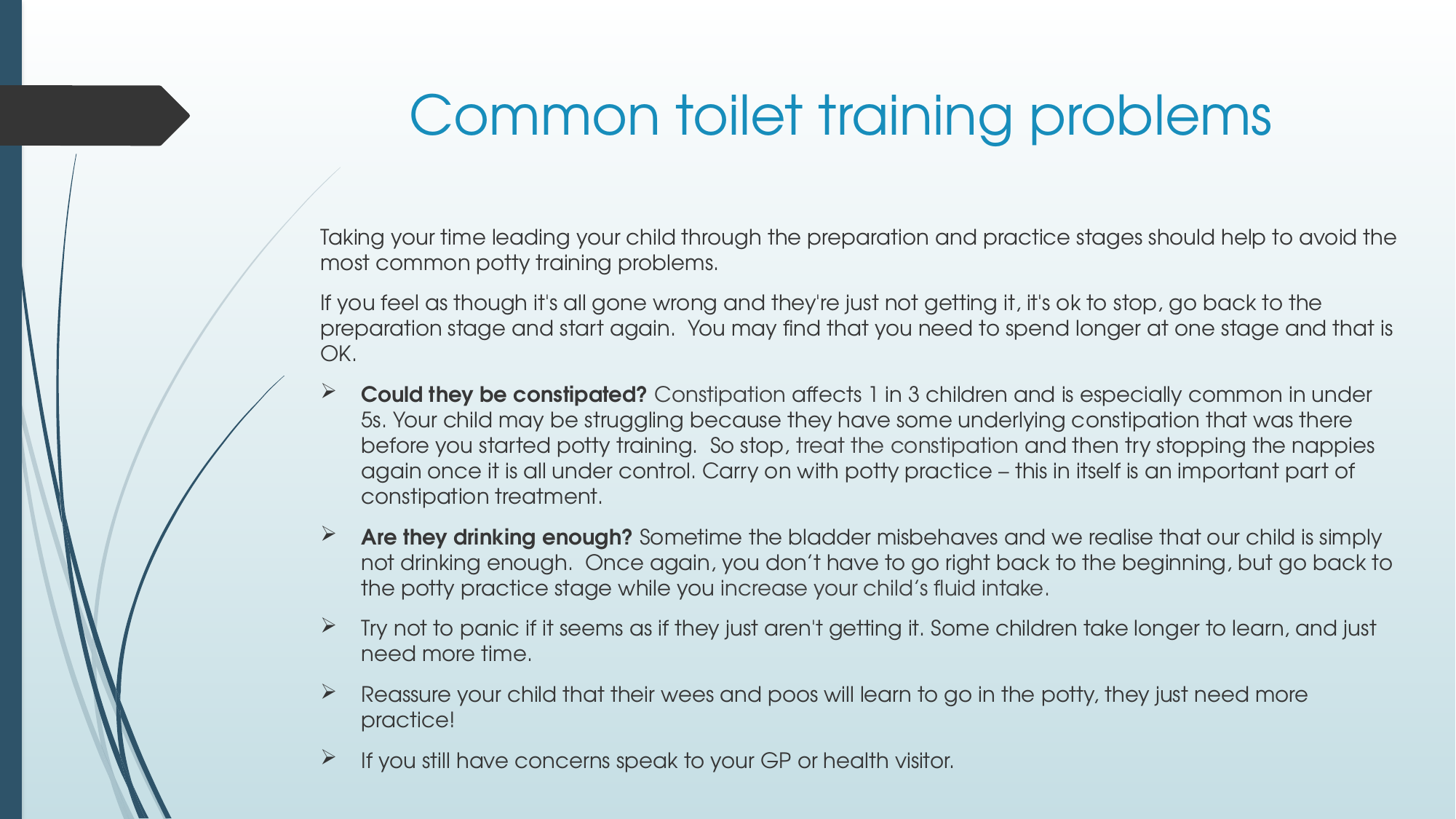

# Common toilet training problems
Taking your time leading your child through the preparation and practice stages should help to avoid the most common potty training problems.
If you feel as though it's all gone wrong and they're just not getting it, it's ok to stop, go back to the preparation stage and start again.  You may find that you need to spend longer at one stage and that is OK.
Could they be constipated? Constipation affects 1 in 3 children and is especially common in under 5s. Your child may be struggling because they have some underlying constipation that was there before you started potty training.  So stop, treat the constipation and then try stopping the nappies again once it is all under control. Carry on with potty practice – this in itself is an important part of constipation treatment.
Are they drinking enough? Sometime the bladder misbehaves and we realise that our child is simply not drinking enough.  Once again, you don’t have to go right back to the beginning, but go back to the potty practice stage while you increase your child’s fluid intake.
Try not to panic if it seems as if they just aren't getting it. Some children take longer to learn, and just need more time.
Reassure your child that their wees and poos will learn to go in the potty, they just need more practice!
If you still have concerns speak to your GP or health visitor.